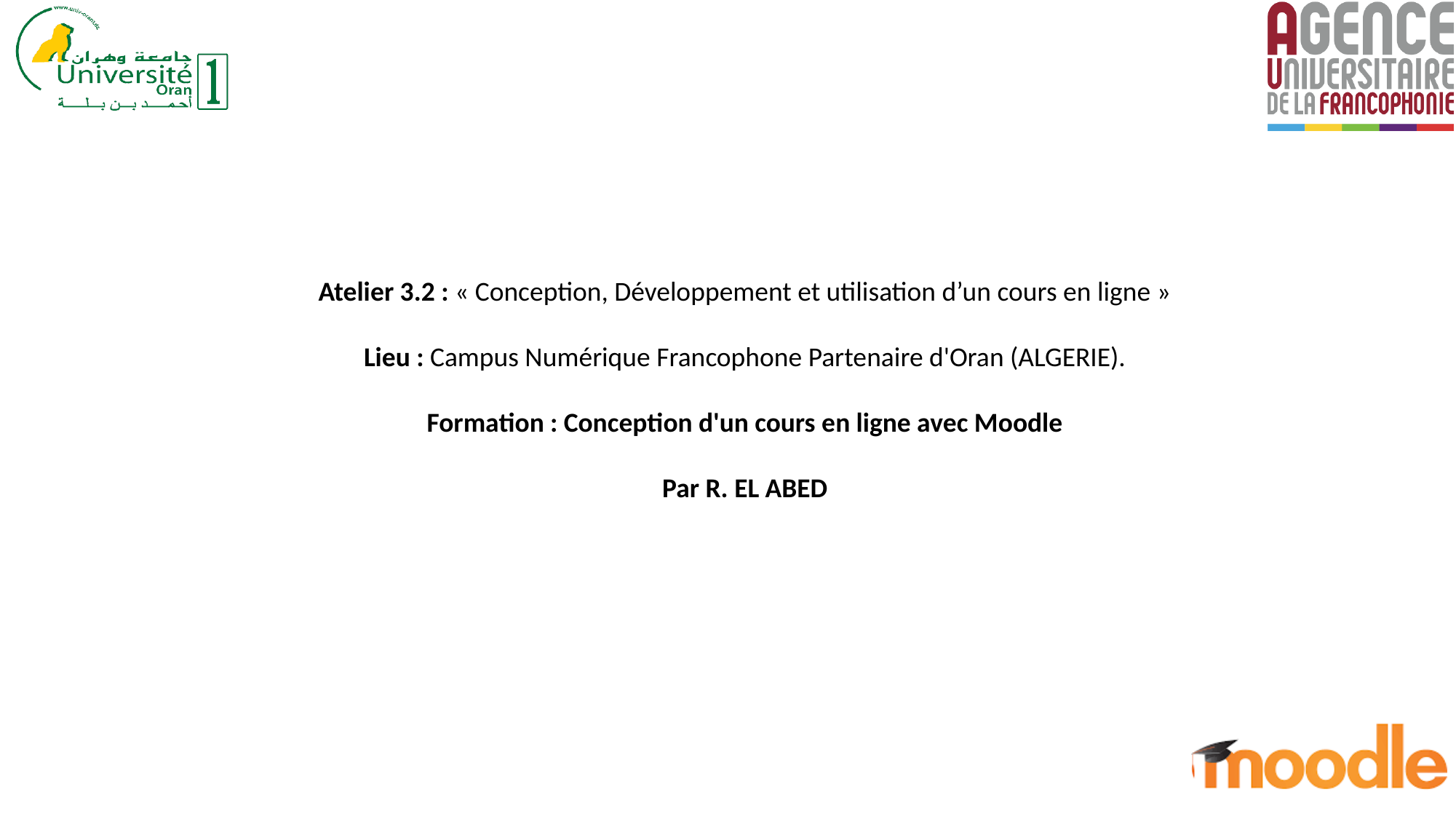

Atelier 3.2 : « Conception, Développement et utilisation d’un cours en ligne »

Lieu : Campus Numérique Francophone Partenaire d'Oran (ALGERIE).

Formation : Conception d'un cours en ligne avec Moodle

Par R. EL ABED